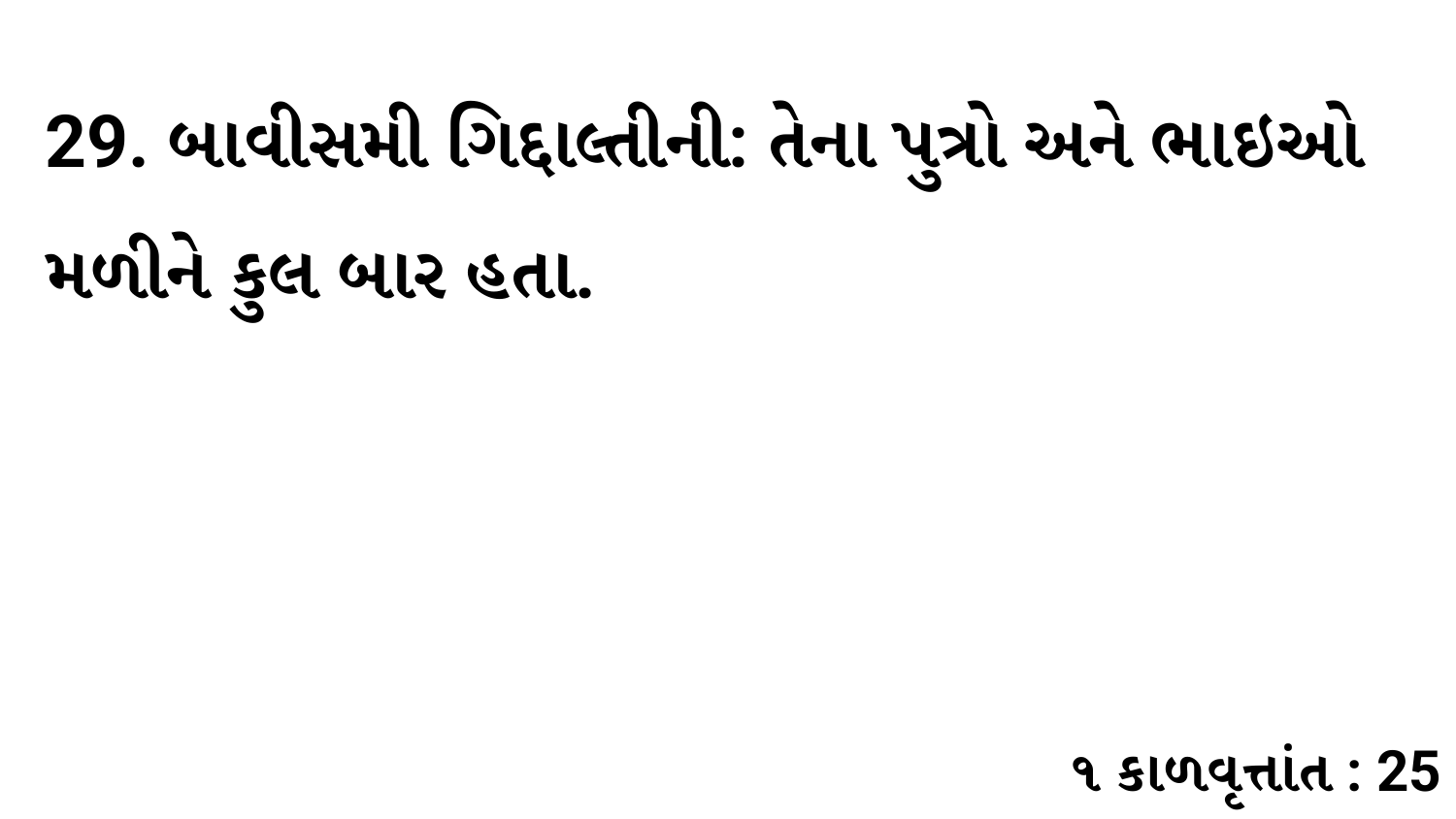

29. બાવીસમી ગિદ્દાલ્તીની: તેના પુત્રો અને ભાઇઓ મળીને કુલ બાર હતા.
૧ કાળવૃત્તાંત : 25